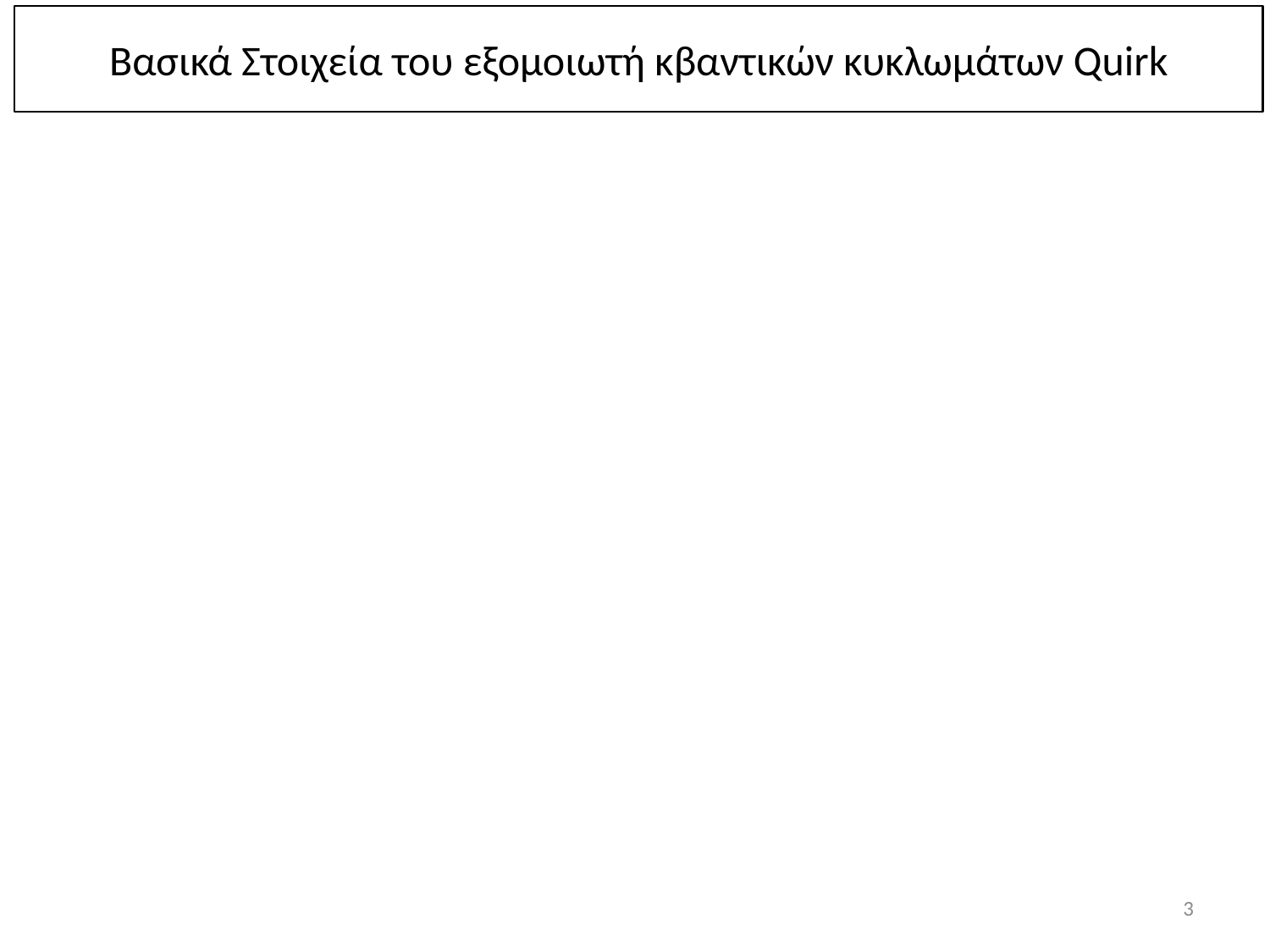

Βασικά Στοιχεία του εξομοιωτή κβαντικών κυκλωμάτων Quirk

3